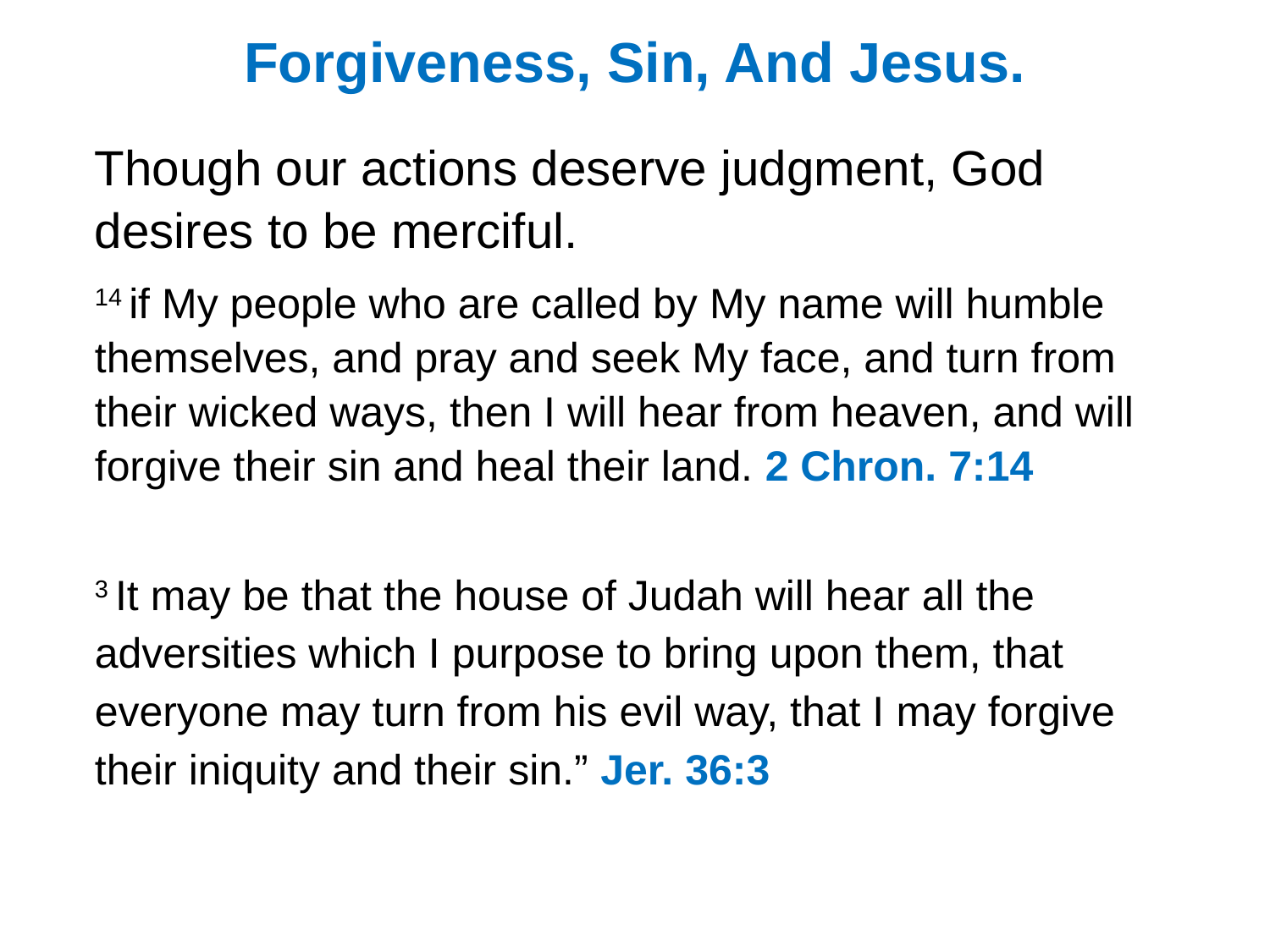

Forgiveness, Sin, And Jesus.
Though our actions deserve judgment, God desires to be merciful.
14 if My people who are called by My name will humble themselves, and pray and seek My face, and turn from their wicked ways, then I will hear from heaven, and will forgive their sin and heal their land. 2 Chron. 7:14

3 It may be that the house of Judah will hear all the adversities which I purpose to bring upon them, that everyone may turn from his evil way, that I may forgive their iniquity and their sin.” Jer. 36:3